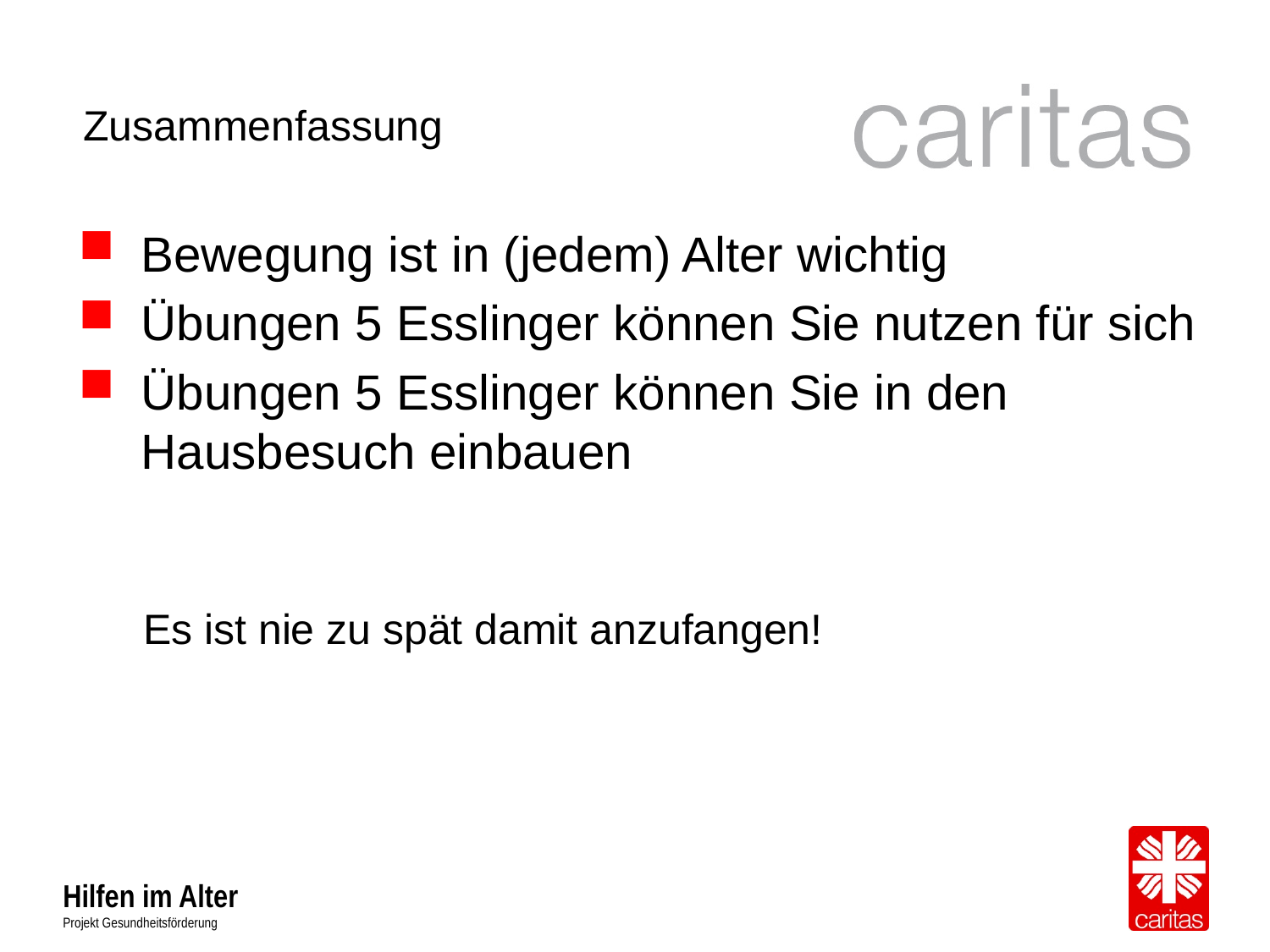

# Zusammenfassung
Bewegung ist in (jedem) Alter wichtig
Übungen 5 Esslinger können Sie nutzen für sich
Übungen 5 Esslinger können Sie in den Hausbesuch einbauen

Es ist nie zu spät damit anzufangen!